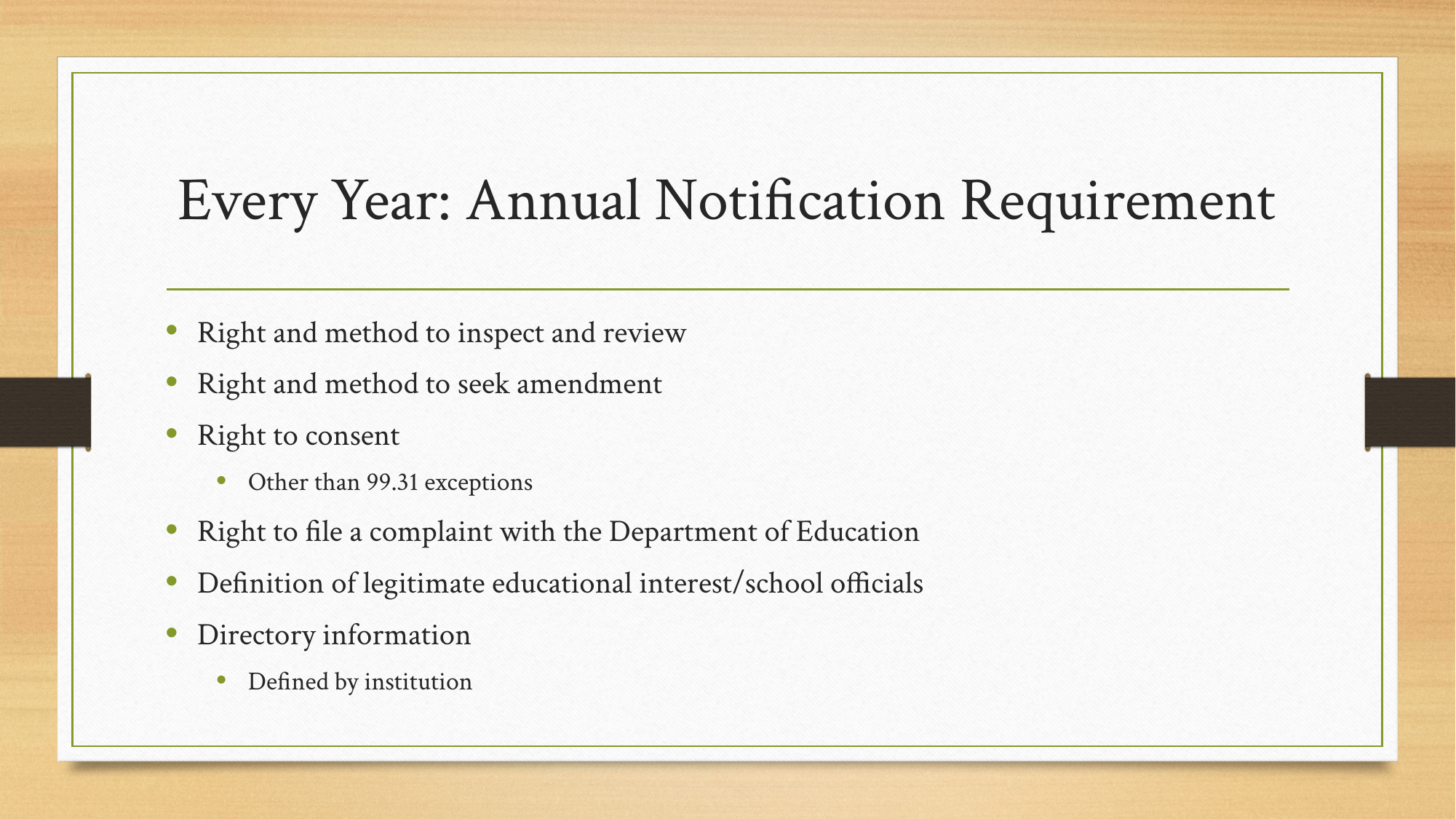

# Every Year: Annual Notification Requirement
Right and method to inspect and review
Right and method to seek amendment
Right to consent
Other than 99.31 exceptions
Right to file a complaint with the Department of Education
Definition of legitimate educational interest/school officials
Directory information
Defined by institution